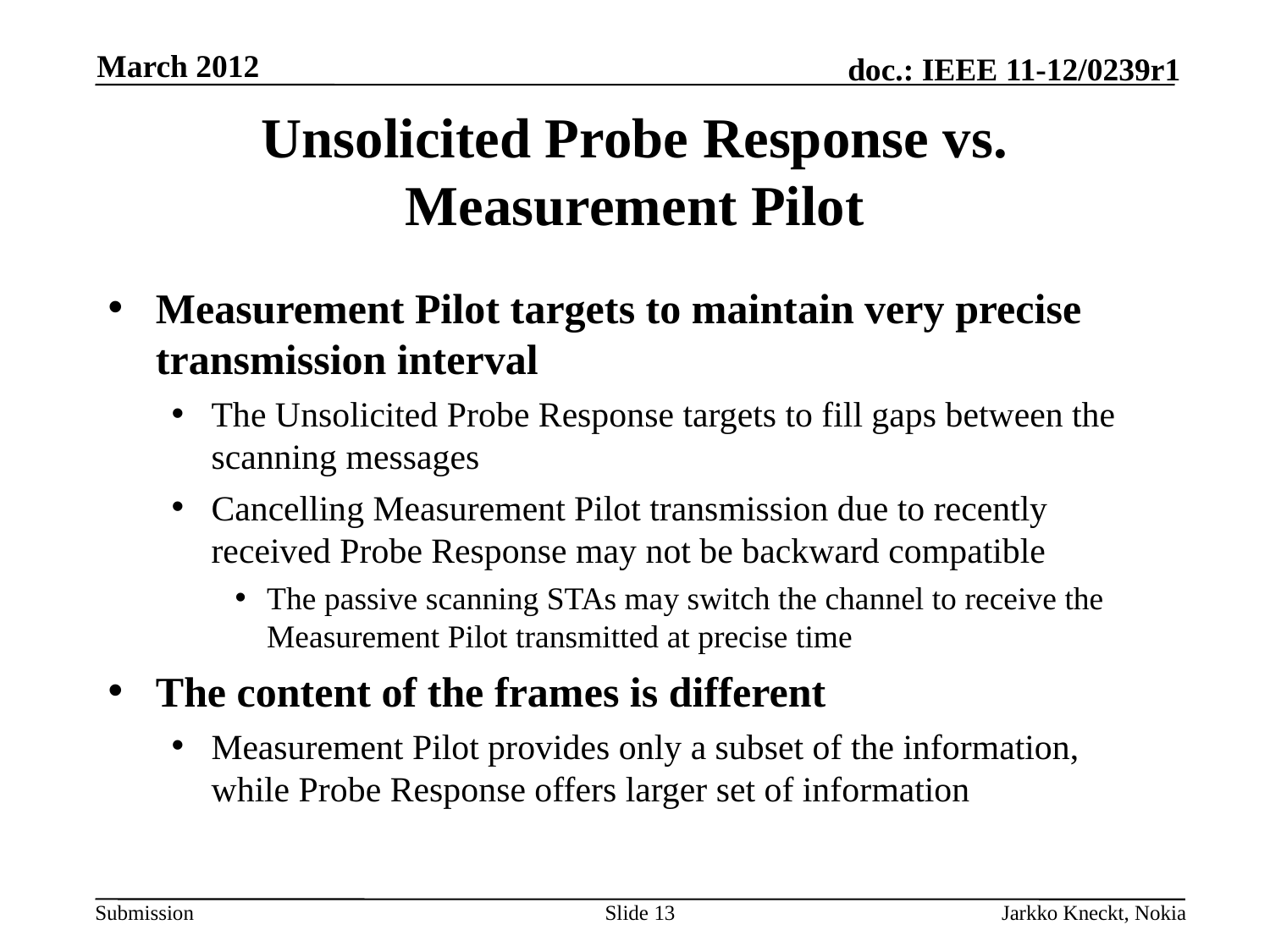

March 2012
# Unsolicited Probe Response vs. Measurement Pilot
Measurement Pilot targets to maintain very precise transmission interval
The Unsolicited Probe Response targets to fill gaps between the scanning messages
Cancelling Measurement Pilot transmission due to recently received Probe Response may not be backward compatible
The passive scanning STAs may switch the channel to receive the Measurement Pilot transmitted at precise time
The content of the frames is different
Measurement Pilot provides only a subset of the information, while Probe Response offers larger set of information
Slide 13
Jarkko Kneckt, Nokia